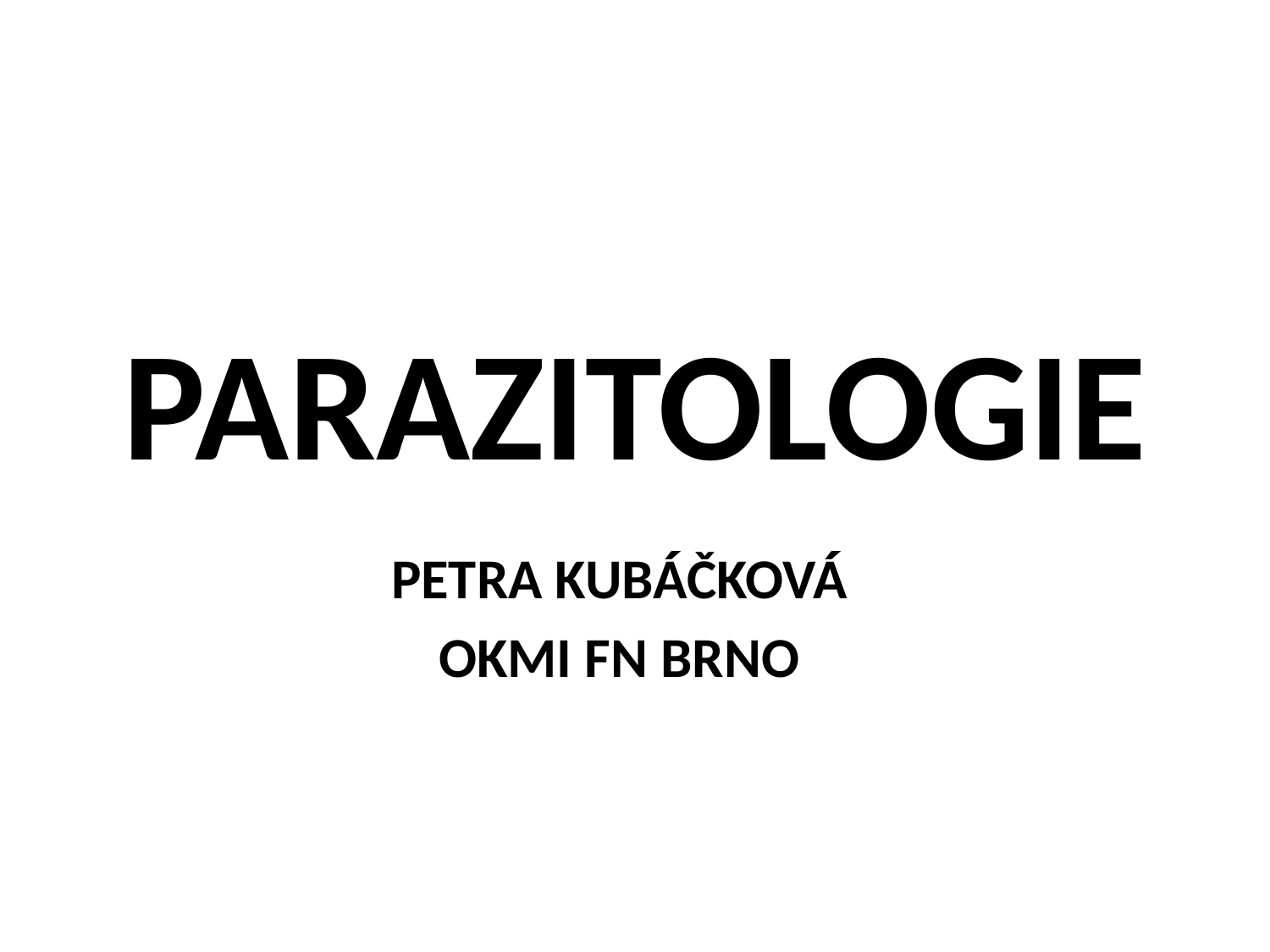

# PARAZITOLOGIE
PETRA KUBÁČKOVÁ
OKMI FN BRNO